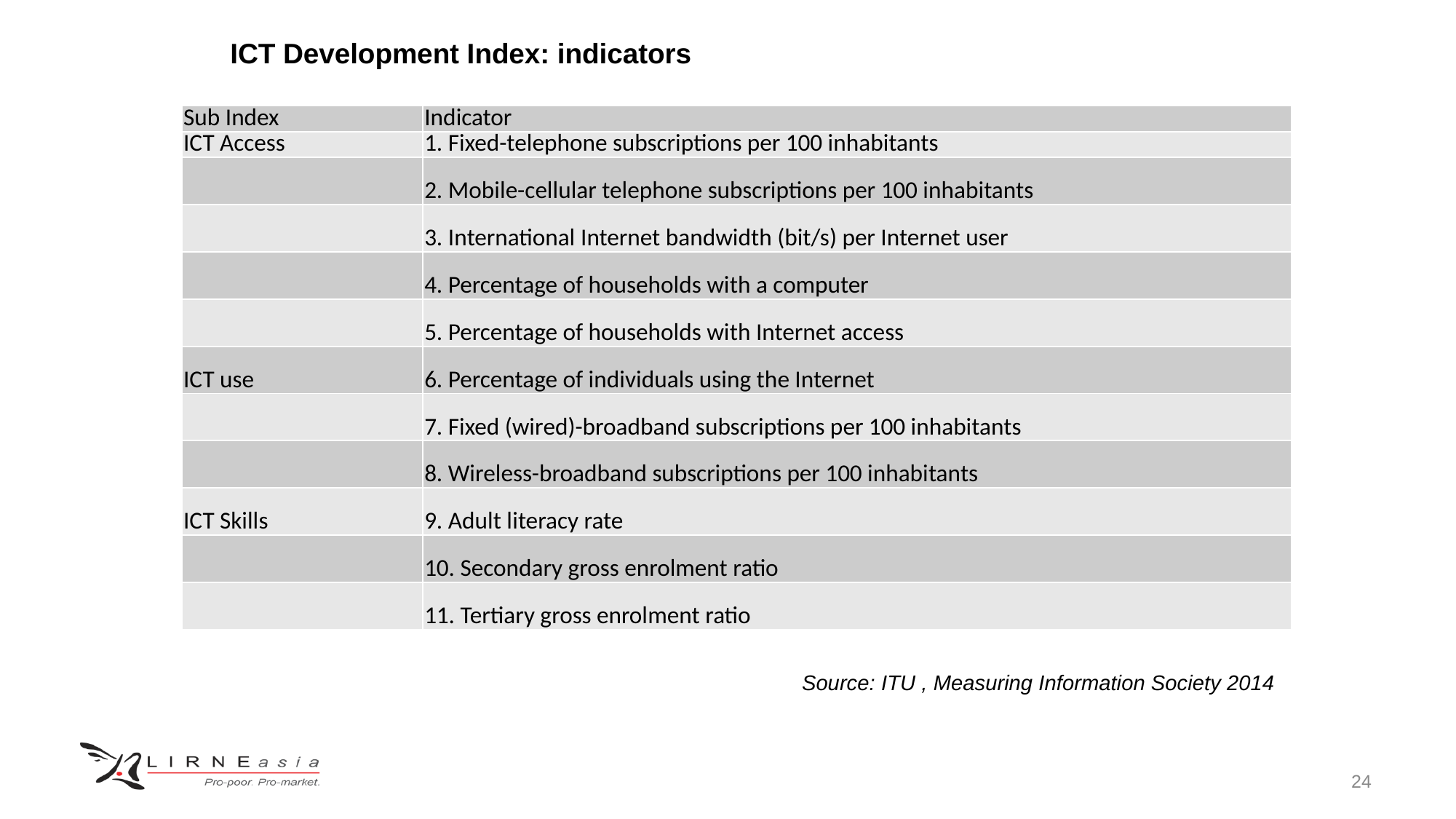

ICT Development Index: indicators
| Sub Index | Indicator |
| --- | --- |
| ICT Access | 1. Fixed-telephone subscriptions per 100 inhabitants |
|  | 2. Mobile-cellular telephone subscriptions per 100 inhabitants |
|  | 3. International Internet bandwidth (bit/s) per Internet user |
|  | 4. Percentage of households with a computer |
|  | 5. Percentage of households with Internet access |
| ICT use | 6. Percentage of individuals using the Internet |
|  | 7. Fixed (wired)-broadband subscriptions per 100 inhabitants |
|  | 8. Wireless-broadband subscriptions per 100 inhabitants |
| ICT Skills | 9. Adult literacy rate |
|  | 10. Secondary gross enrolment ratio |
|  | 11. Tertiary gross enrolment ratio |
Source: ITU , Measuring Information Society 2014
24